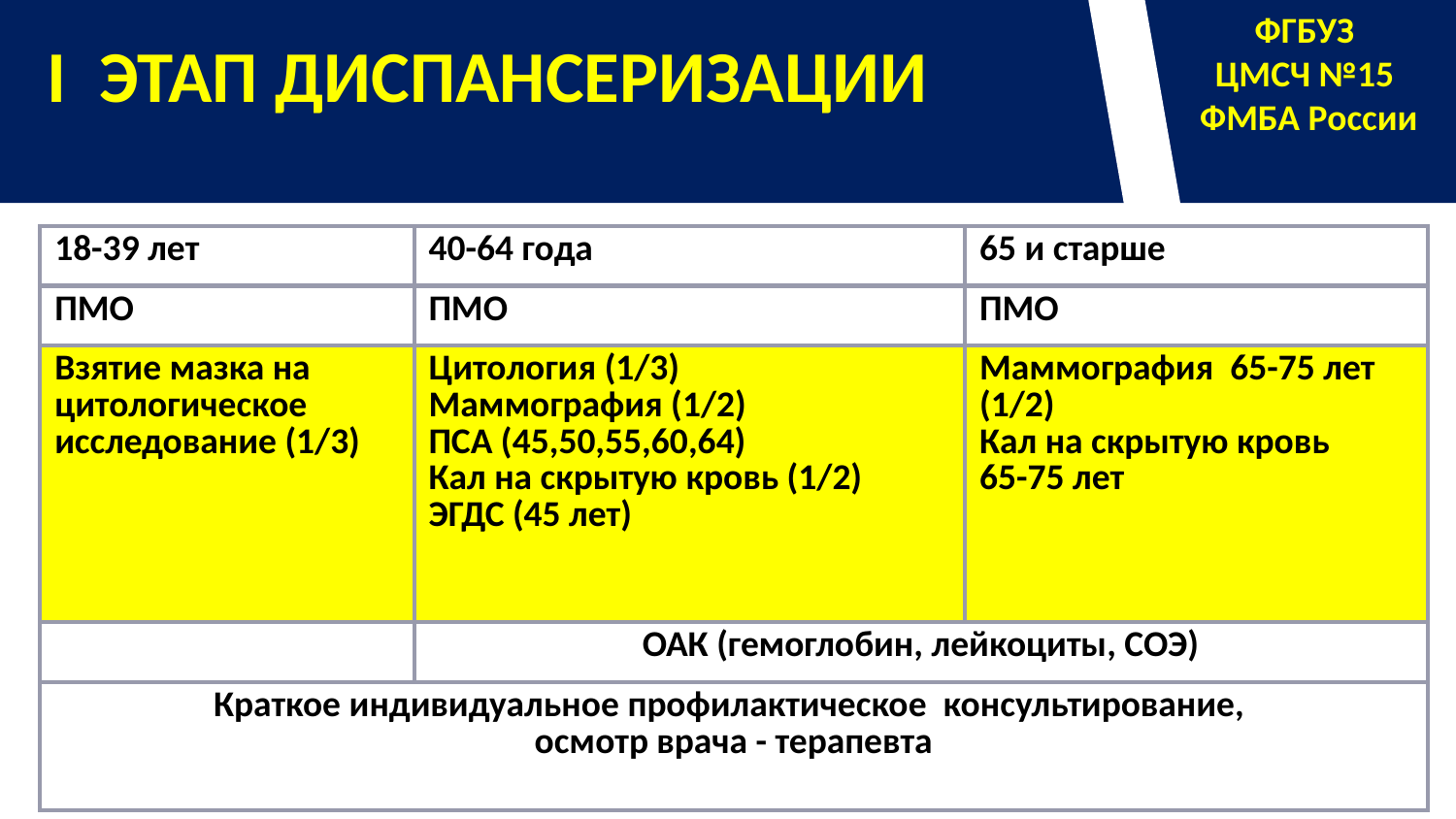

ФГБУЗ
ЦМСЧ №15
ФМБА России
  I  ЭТАП ДИСПАНСЕРИЗАЦИИ
| 18-39 лет | 40-64 года | 65 и старше |
| --- | --- | --- |
| ПМО | ПМО | ПМО |
| Взятие мазка на цитологическое исследование (1/3) | Цитология (1/3) Маммография (1/2) ПСА (45,50,55,60,64) Кал на скрытую кровь (1/2) ЭГДС (45 лет) | Маммография 65-75 лет (1/2) Кал на скрытую кровь 65-75 лет |
|  | ОАК (гемоглобин, лейкоциты, СОЭ) |  |
| Краткое индивидуальное профилактическое консультирование, осмотр врача - терапевта |  |  |